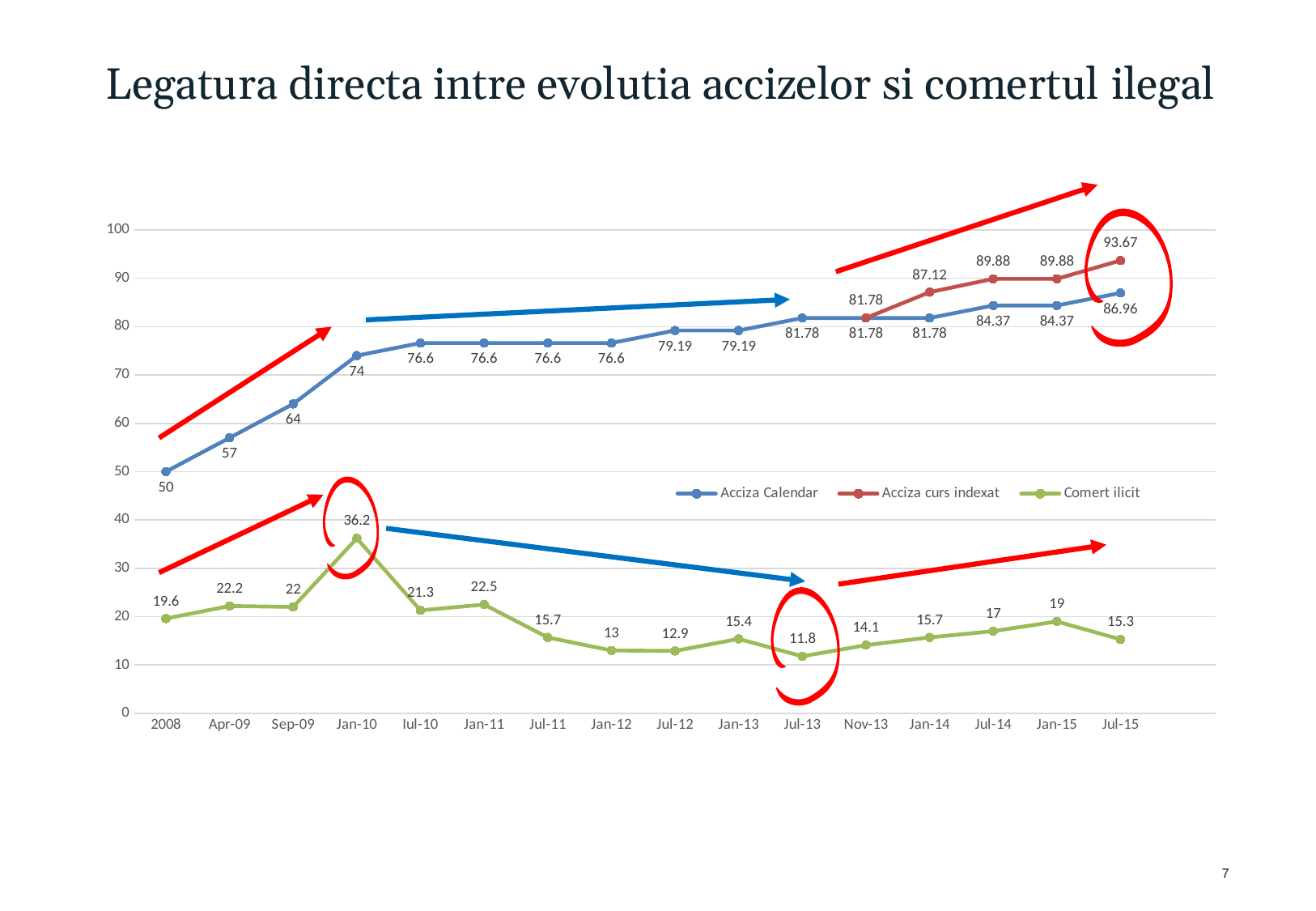

Legatura directa intre evolutia accizelor si comertul ilegal

### Chart

| Category | Acciza Calendar | Acciza curs indexat | Comert ilicit |
|---|---|---|---|
| 2008 | 50.0 | None | 19.6 |
| Apr-09 | 57.0 | None | 22.2 |
| Sep-09 | 64.0 | None | 22.0 |
| Jan-10 | 74.0 | None | 36.2 |
| Iul-10 | 76.6 | None | 21.3 |
| Jan-11 | 76.6 | None | 22.5 |
| Jul-11 | 76.6 | None | 15.7 |
| Jan-12 | 76.6 | None | 13.0 |
| Jul-12 | 79.19 | None | 12.9 |
| Jan-13 | 79.19 | None | 15.4 |
| Jul-13 | 81.78 | None | 11.8 |
| Nov-13 | 81.78 | 81.78 | 14.1 |
| Jan-14 | 81.78 | 87.12 | 15.7 |
| Jul-14 | 84.37 | 89.88 | 17.0 |
| Jan-15 | 84.37 | 89.88 | 19.0 |
| Jul-15 | 86.96 | 93.67 | 15.3 |

7